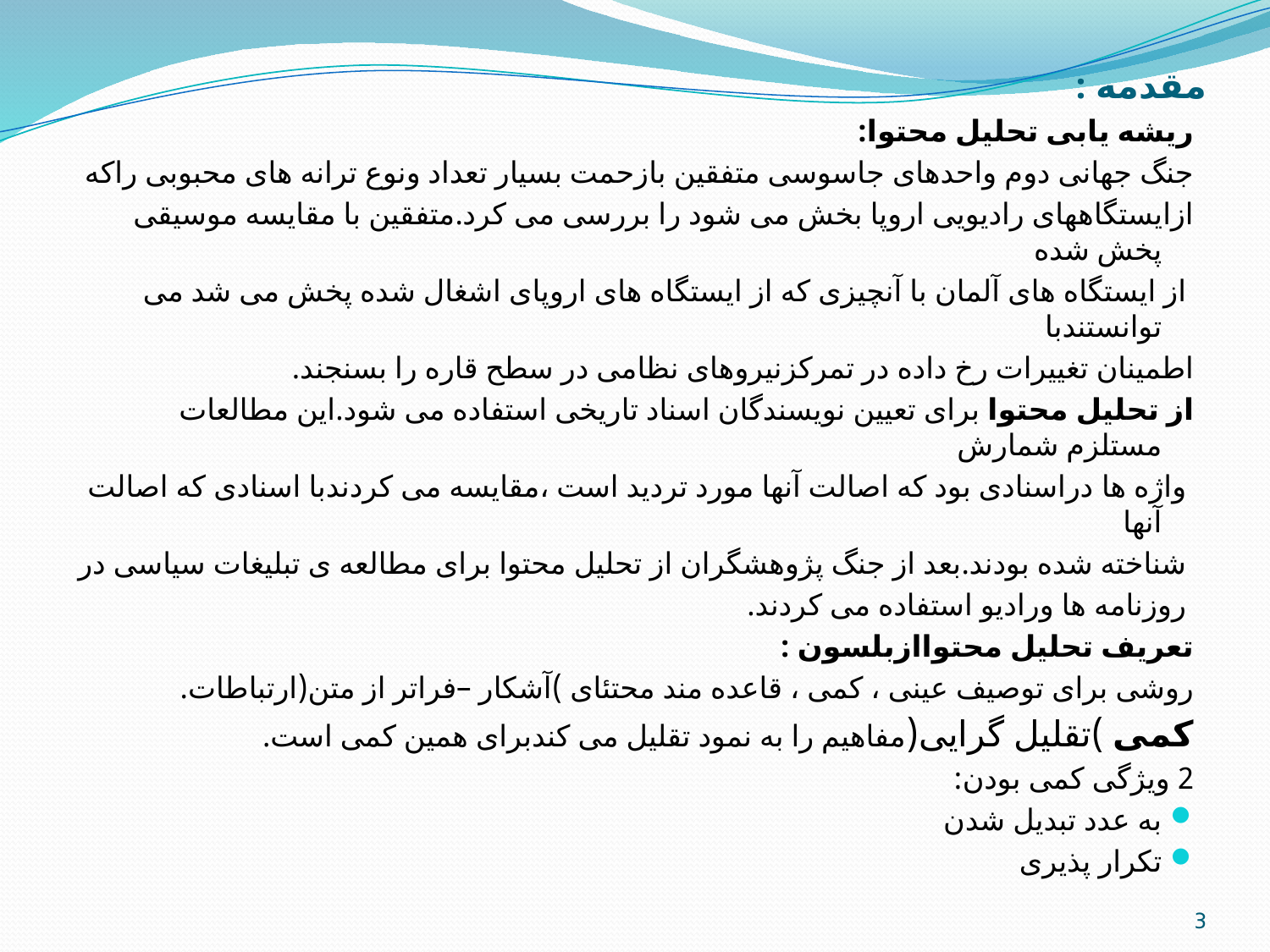

# مقدمه :
ریشه یابی تحلیل محتوا:
جنگ جهانی دوم واحدهای جاسوسی متفقین بازحمت بسیار تعداد ونوع ترانه های محبوبی راکه
ازایستگاههای رادیویی اروپا بخش می شود را بررسی می کرد.متفقین با مقایسه موسیقی پخش شده
 از ایستگاه های آلمان با آنچیزی که از ایستگاه های اروپای اشغال شده پخش می شد می توانستندبا
اطمینان تغییرات رخ داده در تمرکزنیروهای نظامی در سطح قاره را بسنجند.
از تحلیل محتوا برای تعیین نویسندگان اسناد تاریخی استفاده می شود.این مطالعات مستلزم شمارش
 واژه ها دراسنادی بود که اصالت آنها مورد تردید است ،مقایسه می کردندبا اسنادی که اصالت آنها
 شناخته شده بودند.بعد از جنگ پژوهشگران از تحلیل محتوا برای مطالعه ی تبلیغات سیاسی در
 روزنامه ها ورادیو استفاده می کردند.
تعریف تحلیل محتواازبلسون :
روشی برای توصیف عینی ، کمی ، قاعده مند محتئای )آشکار –فراتر از متن(ارتباطات.
کمی )تقلیل گرایی(مفاهیم را به نمود تقلیل می کندبرای همین کمی است.
2 ویژگی کمی بودن:
به عدد تبدیل شدن
تکرار پذیری

3